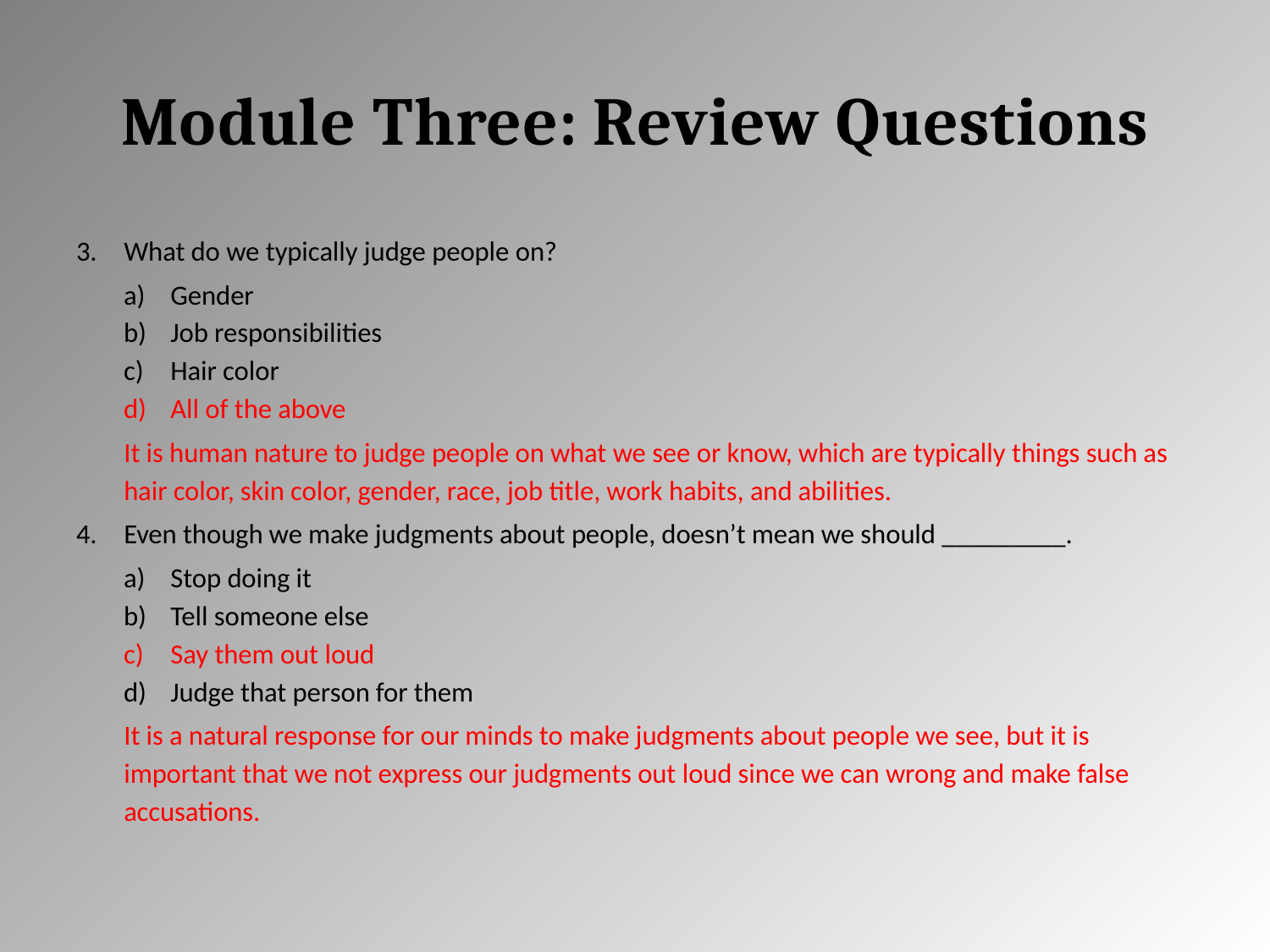

# Module Three: Review Questions
What do we typically judge people on?
Gender
Job responsibilities
Hair color
All of the above
It is human nature to judge people on what we see or know, which are typically things such as hair color, skin color, gender, race, job title, work habits, and abilities.
Even though we make judgments about people, doesn’t mean we should _________.
Stop doing it
Tell someone else
Say them out loud
Judge that person for them
It is a natural response for our minds to make judgments about people we see, but it is important that we not express our judgments out loud since we can wrong and make false accusations.